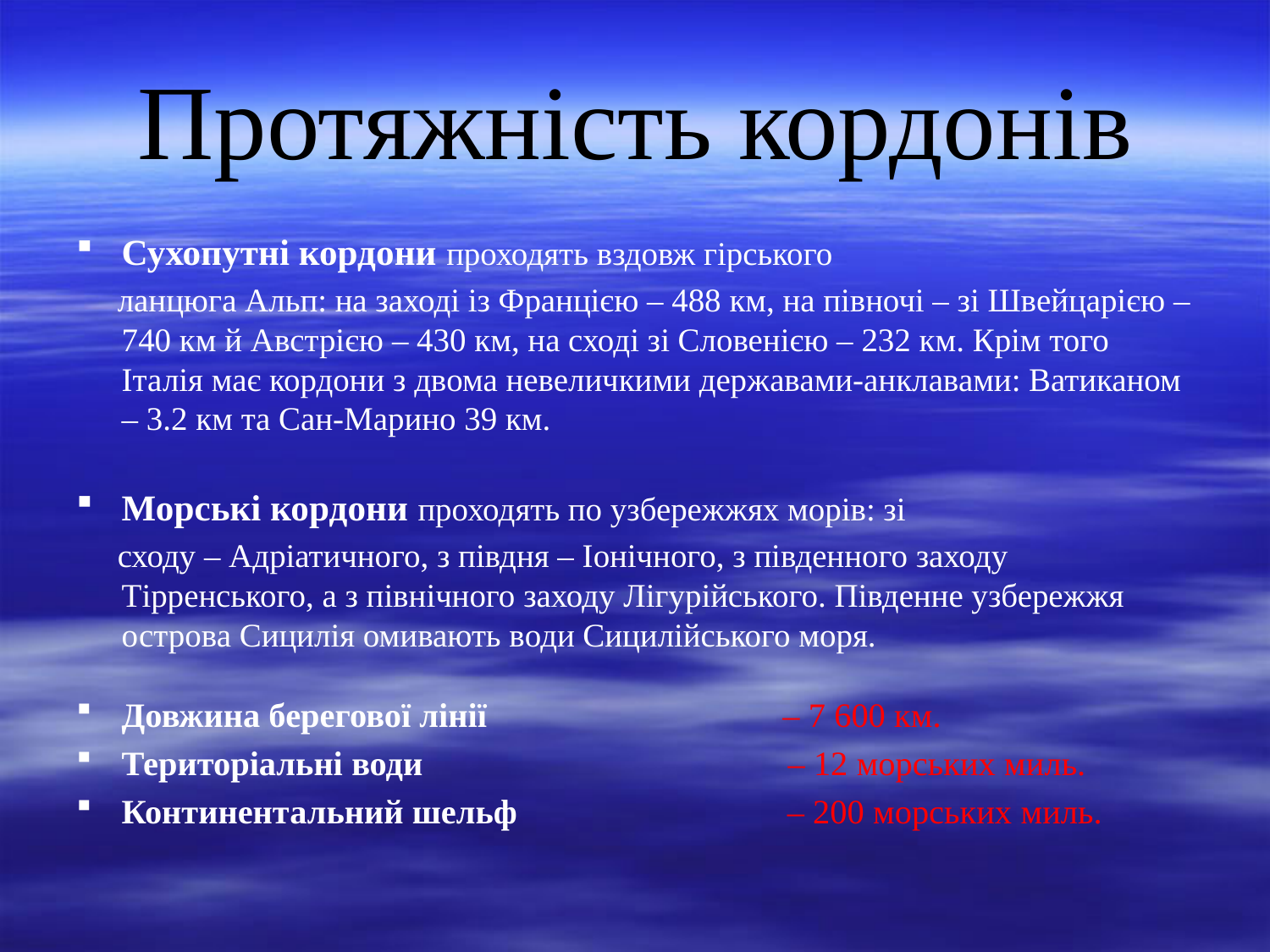

# Протяжність кордонів
Сухопутні кордони проходять вздовж гірського
     ланцюга Альп: на заході із Францією – 488 км, на півночі – зі Швейцарією – 740 км й Австрією – 430 км, на сході зі Словенією – 232 км. Крім того Італія має кордони з двома невеличкими державами-анклавами: Ватиканом – 3.2 км та Сан-Марино 39 км.

Морські кордони проходять по узбережжях морів: зі
     сходу – Адріатичного, з півдня – Іонічного, з південного заходу Тірренського, а з північного заходу Лігурійського. Південне узбережжя острова Сицилія омивають води Сицилійського моря.

Довжина берегової лінії                                  – 7 600 км.
Територіальні води                                          – 12 морських миль.
Континентальний шельф                               – 200 морських миль.